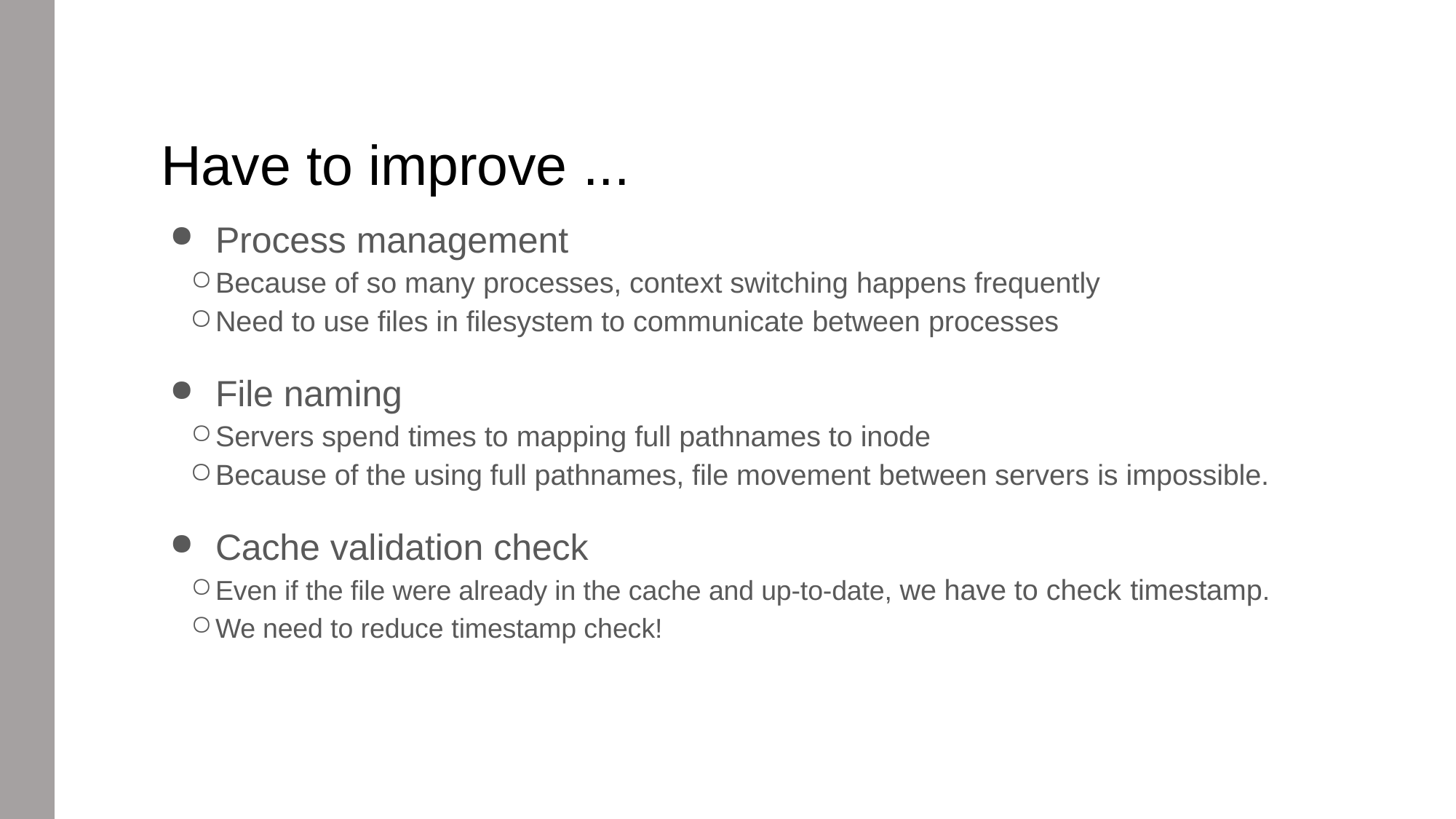

# Have to improve ...
Process management
Because of so many processes, context switching happens frequently
Need to use files in filesystem to communicate between processes

File naming
Servers spend times to mapping full pathnames to inode
Because of the using full pathnames, file movement between servers is impossible.

Cache validation check
Even if the file were already in the cache and up-to-date, we have to check timestamp.
We need to reduce timestamp check!